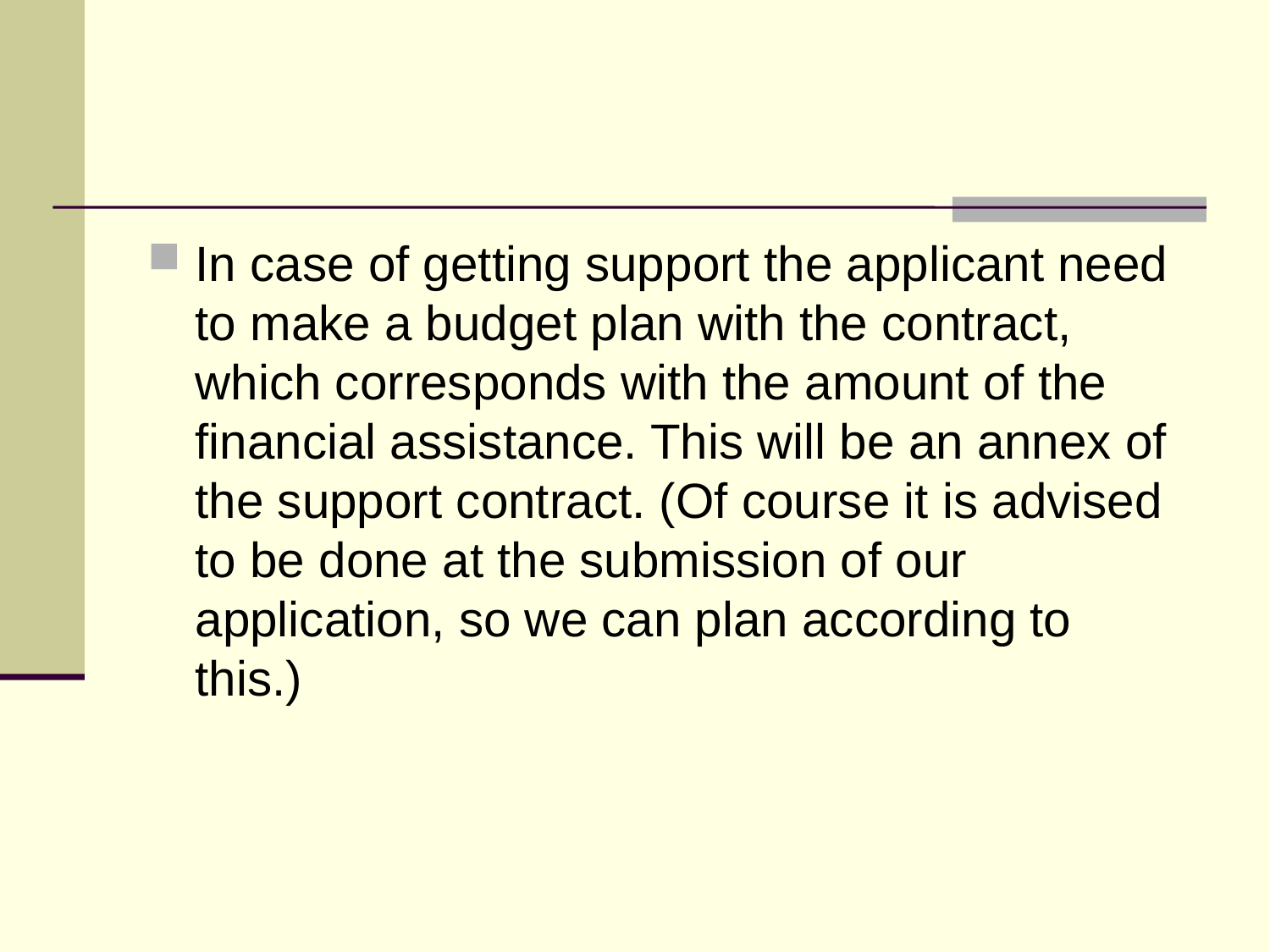

In case of getting support the applicant need to make a budget plan with the contract, which corresponds with the amount of the financial assistance. This will be an annex of the support contract. (Of course it is advised to be done at the submission of our application, so we can plan according to this.)